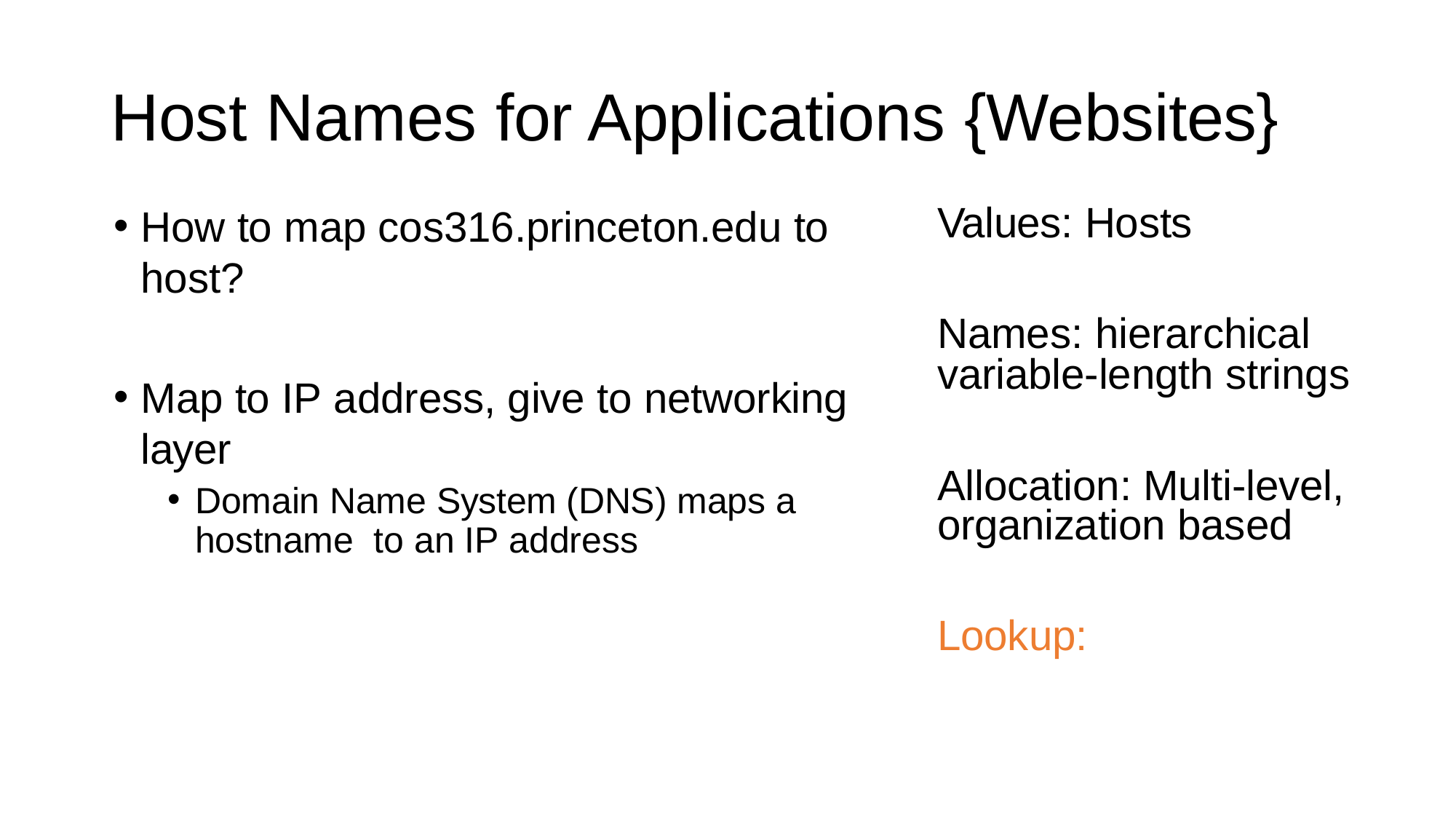

# Host Names for Applications {Websites}
Values: Hosts

Names: hierarchical  variable-length strings

Allocation: Multi-level,  organization based

Lookup:
How to map cos316.princeton.edu to host?

Map to IP address, give to networking layer
Domain Name System (DNS) maps a hostname  to an IP address